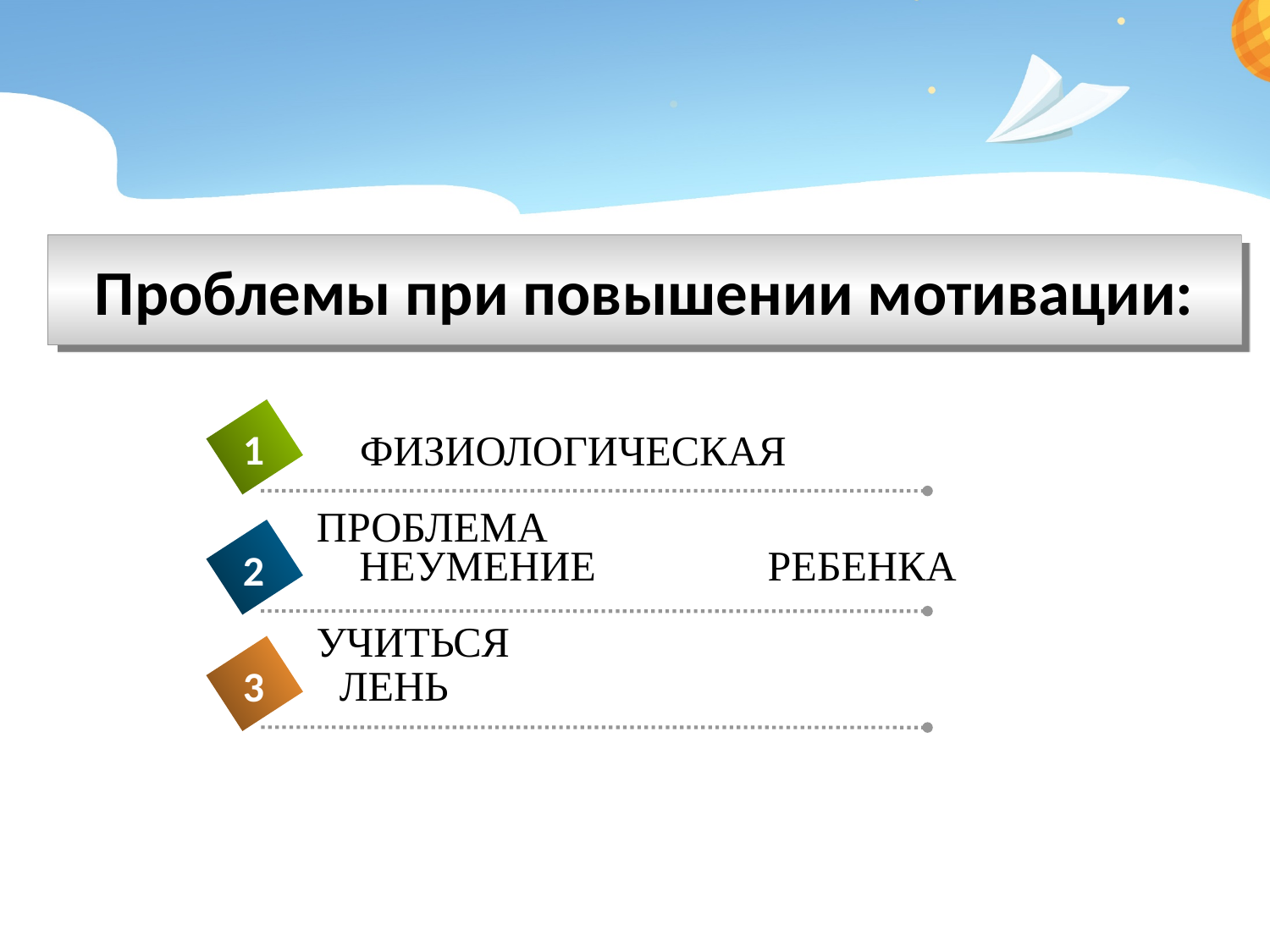

Проблемы при повышении мотивации:
ФИЗИОЛОГИЧЕСКАЯ ПРОБЛЕМА

1

НЕУМЕНИЕ РЕБЕНКА УЧИТЬСЯ

2

ЛЕНЬ
3